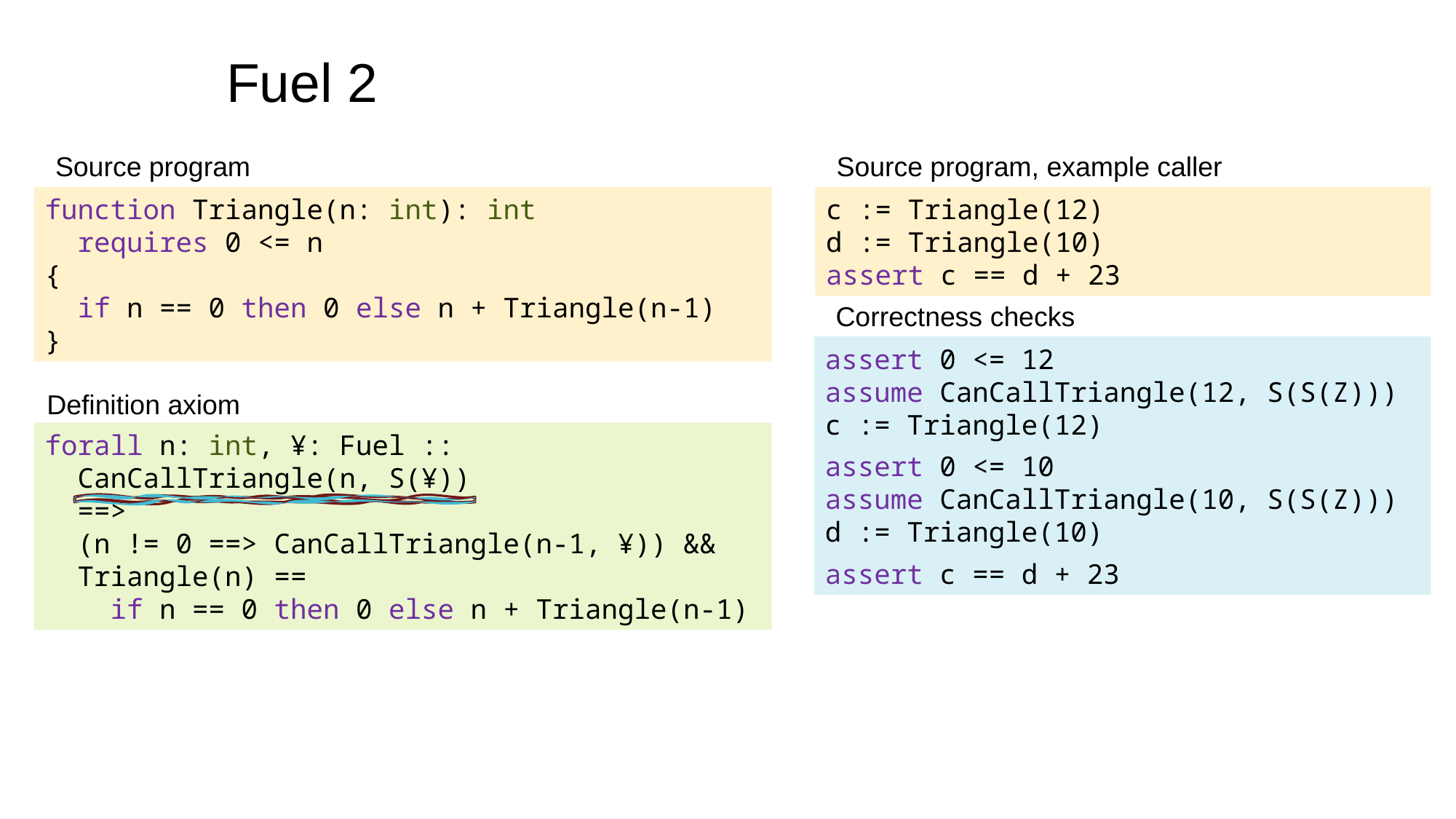

Fuel 2
Source program
Source program, example caller
function Triangle(n: int): int
  requires 0 <= n
{
  if n == 0 then 0 else n + Triangle(n-1)
}
c := Triangle(12)
d := Triangle(10)
assert c == d + 23
Correctness checks
assert 0 <= 12
assume CanCallTriangle(12, S(S(Z)))
c := Triangle(12)
assert 0 <= 10
assume CanCallTriangle(10, S(S(Z)))
d := Triangle(10)
assert c == d + 23
Definition axiom
forall n: int, ¥: Fuel ::
  CanCallTriangle(n, S(¥))
  ==>
  (n != 0 ==> CanCallTriangle(n-1, ¥)) &&
  Triangle(n) ==
    if n == 0 then 0 else n + Triangle(n-1)